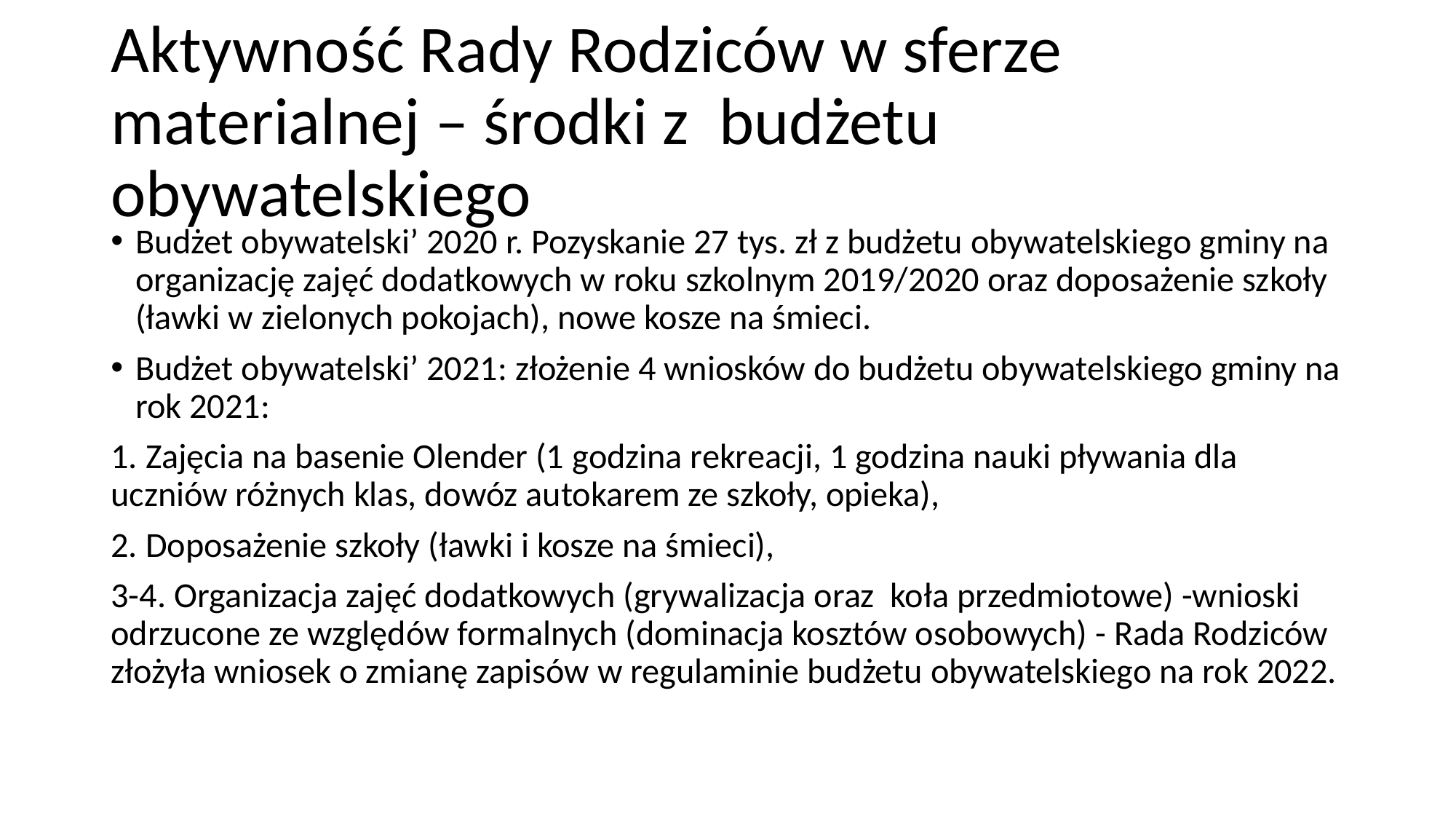

# Aktywność Rady Rodziców w sferze materialnej – środki z  budżetu obywatelskiego
Budżet obywatelski’ 2020 r. Pozyskanie 27 tys. zł z budżetu obywatelskiego gminy na organizację zajęć dodatkowych w roku szkolnym 2019/2020 oraz doposażenie szkoły (ławki w zielonych pokojach), nowe kosze na śmieci.
Budżet obywatelski’ 2021: złożenie 4 wniosków do budżetu obywatelskiego gminy na rok 2021:
1. Zajęcia na basenie Olender (1 godzina rekreacji, 1 godzina nauki pływania dla uczniów różnych klas, dowóz autokarem ze szkoły, opieka),
2. Doposażenie szkoły (ławki i kosze na śmieci),
3-4. Organizacja zajęć dodatkowych (grywalizacja oraz  koła przedmiotowe) -wnioski odrzucone ze względów formalnych (dominacja kosztów osobowych) - Rada Rodziców złożyła wniosek o zmianę zapisów w regulaminie budżetu obywatelskiego na rok 2022.